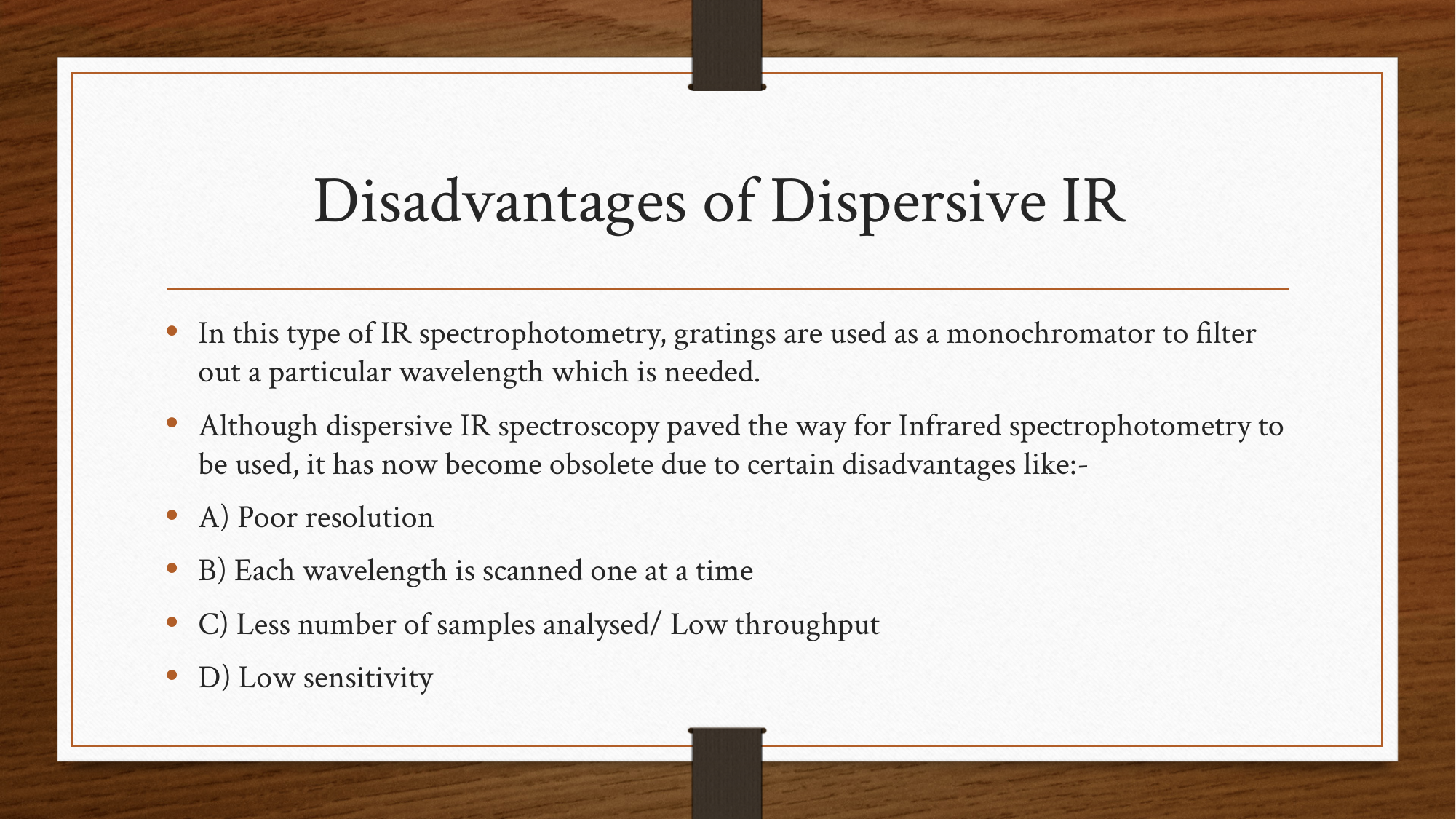

# Disadvantages of Dispersive IR
In this type of IR spectrophotometry, gratings are used as a monochromator to filter out a particular wavelength which is needed.
Although dispersive IR spectroscopy paved the way for Infrared spectrophotometry to be used, it has now become obsolete due to certain disadvantages like:-
A) Poor resolution
B) Each wavelength is scanned one at a time
C) Less number of samples analysed/ Low throughput
D) Low sensitivity